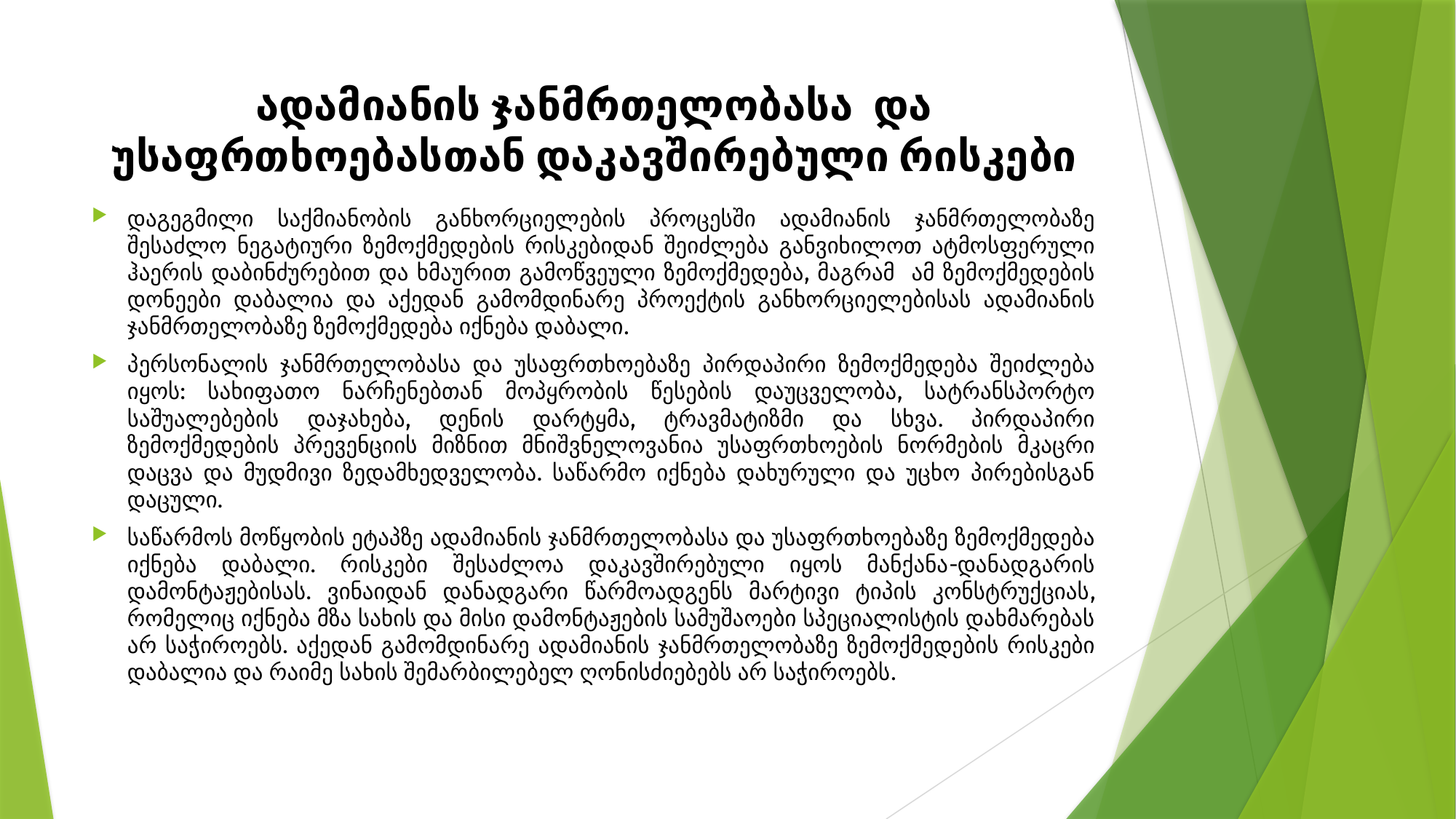

# ადამიანის ჯანმრთელობასა  და უსაფრთხოებასთან დაკავშირებული რისკები
დაგეგმილი საქმიანობის განხორციელების პროცესში ადამიანის ჯანმრთელობაზე შესაძლო ნეგატიური ზემოქმედების რისკებიდან შეიძლება განვიხილოთ ატმოსფერული ჰაერის დაბინძურებით და ხმაურით გამოწვეული ზემოქმედება, მაგრამ  ამ ზემოქმედების დონეები დაბალია და აქედან გამომდინარე პროექტის განხორციელებისას ადამიანის ჯანმრთელობაზე ზემოქმედება იქნება დაბალი.
პერსონალის ჯანმრთელობასა და უსაფრთხოებაზე პირდაპირი ზემოქმედება შეიძლება იყოს: სახიფათო ნარჩენებთან მოპყრობის წესების დაუცველობა, სატრანსპორტო საშუალებების დაჯახება, დენის დარტყმა, ტრავმატიზმი და სხვა. პირდაპირი ზემოქმედების პრევენციის მიზნით მნიშვნელოვანია უსაფრთხოების ნორმების მკაცრი დაცვა და მუდმივი ზედამხედველობა. საწარმო იქნება დახურული და უცხო პირებისგან დაცული.
საწარმოს მოწყობის ეტაპზე ადამიანის ჯანმრთელობასა და უსაფრთხოებაზე ზემოქმედება იქნება დაბალი. რისკები შესაძლოა დაკავშირებული იყოს მანქანა-დანადგარის დამონტაჟებისას. ვინაიდან დანადგარი წარმოადგენს მარტივი ტიპის კონსტრუქციას, რომელიც იქნება მზა სახის და მისი დამონტაჟების სამუშაოები სპეციალისტის დახმარებას არ საჭიროებს. აქედან გამომდინარე ადამიანის ჯანმრთელობაზე ზემოქმედების რისკები დაბალია და რაიმე სახის შემარბილებელ ღონისძიებებს არ საჭიროებს.